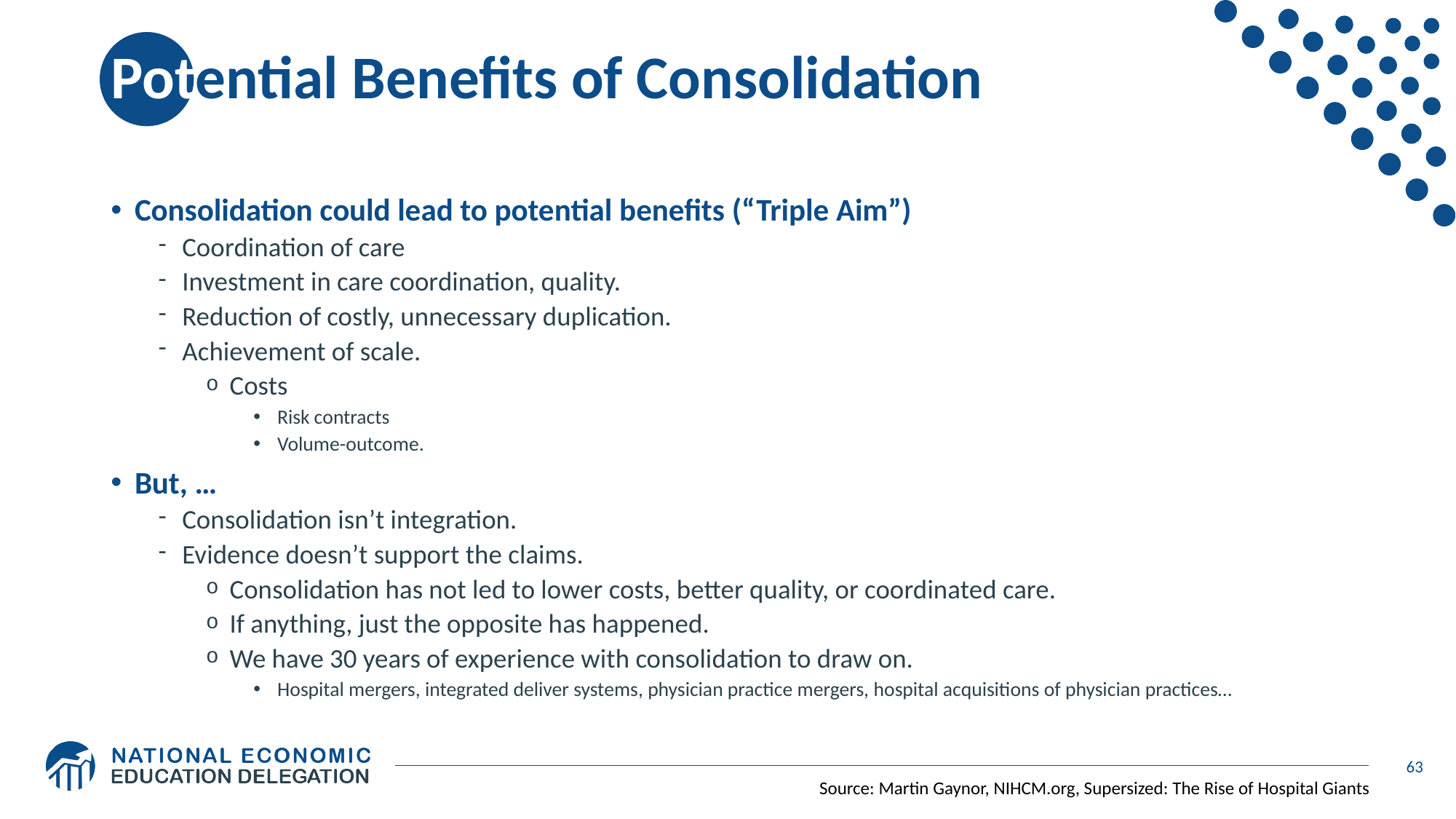

# Potential Benefits of Consolidation
Consolidation could lead to potential benefits (“Triple Aim”)
Coordination of care
Investment in care coordination, quality.
Reduction of costly, unnecessary duplication.
Achievement of scale.
Costs
Risk contracts
Volume-outcome.
But, …
Consolidation isn’t integration.
Evidence doesn’t support the claims.
Consolidation has not led to lower costs, better quality, or coordinated care.
If anything, just the opposite has happened.
We have 30 years of experience with consolidation to draw on.
Hospital mergers, integrated deliver systems, physician practice mergers, hospital acquisitions of physician practices…
63
Source: Martin Gaynor, NIHCM.org, Supersized: The Rise of Hospital Giants